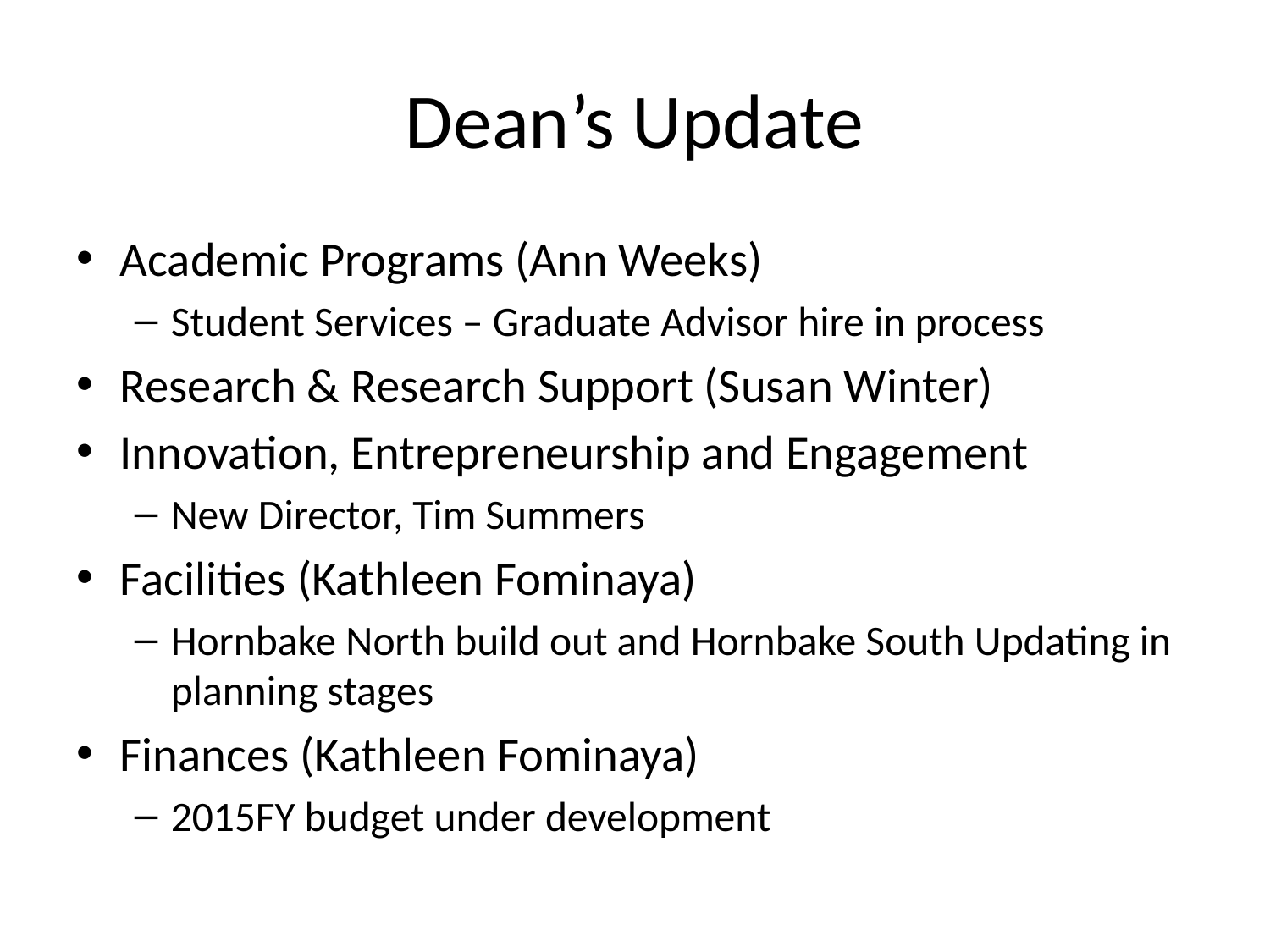

# Dean’s Update
Academic Programs (Ann Weeks)
Student Services – Graduate Advisor hire in process
Research & Research Support (Susan Winter)
Innovation, Entrepreneurship and Engagement
New Director, Tim Summers
Facilities (Kathleen Fominaya)
Hornbake North build out and Hornbake South Updating in planning stages
Finances (Kathleen Fominaya)
2015FY budget under development